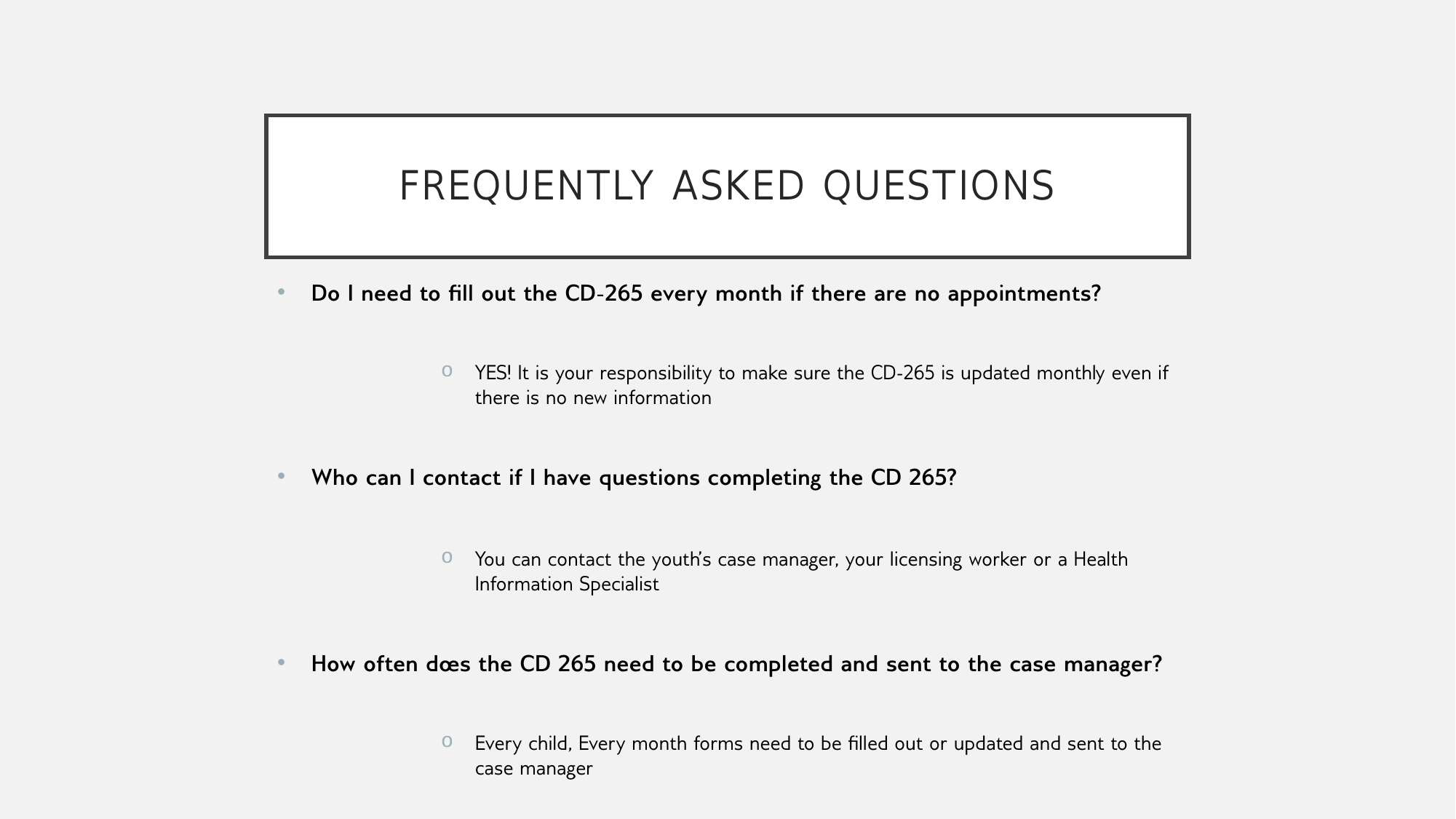

# Frequently Asked questions
Do I need to fill out the CD-265 every month if there are no appointments?

YES! It is your responsibility to make sure the CD-265 is updated monthly even if there is no new information

Who can I contact if I have questions completing the CD 265?

You can contact the youth’s case manager, your licensing worker or a Health Information Specialist

How often does the CD 265 need to be completed and sent to the case manager?

Every child, Every month forms need to be filled out or updated and sent to the case manager